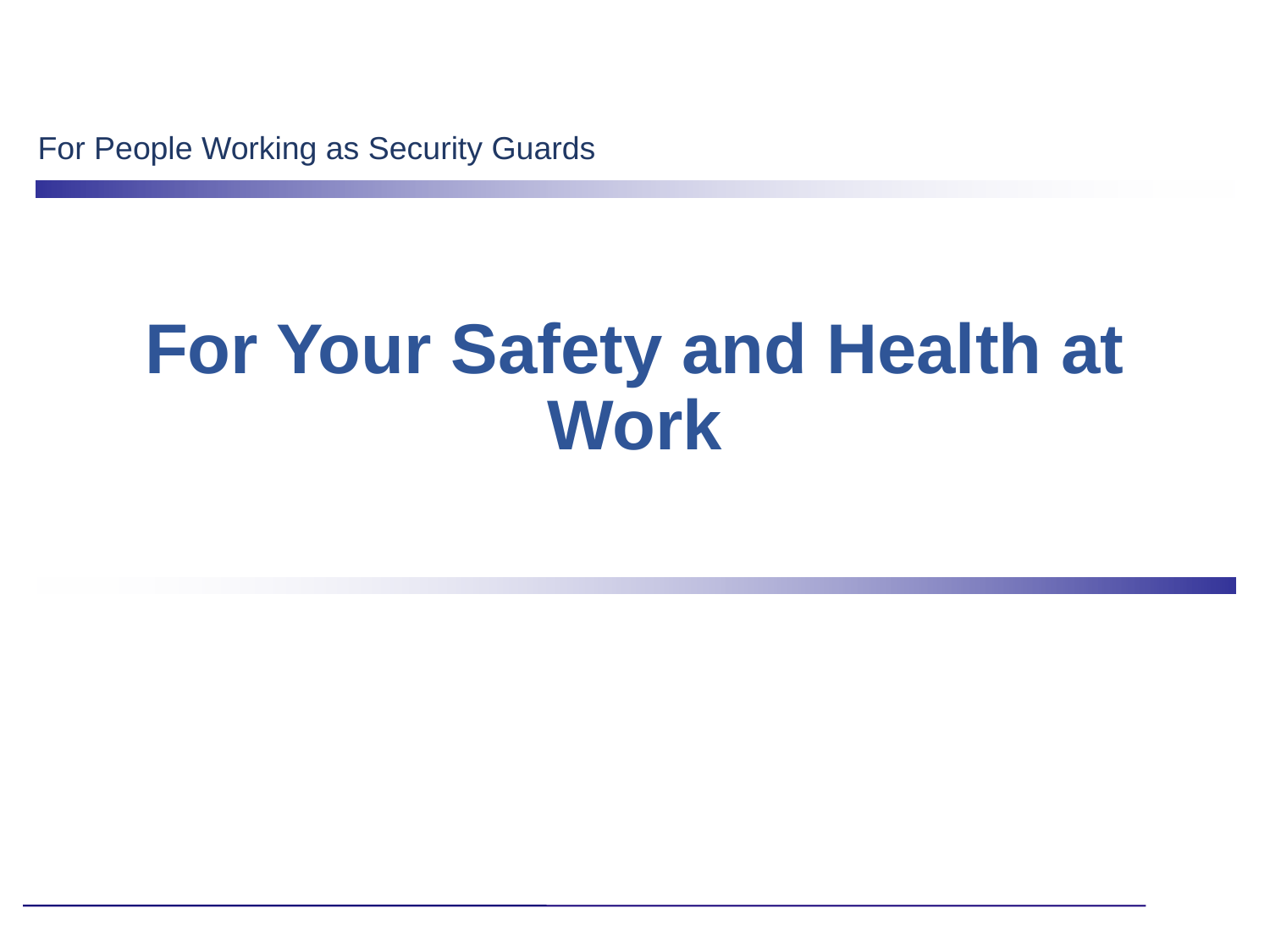

For People Working as Security Guards
# For Your Safety and Health at Work